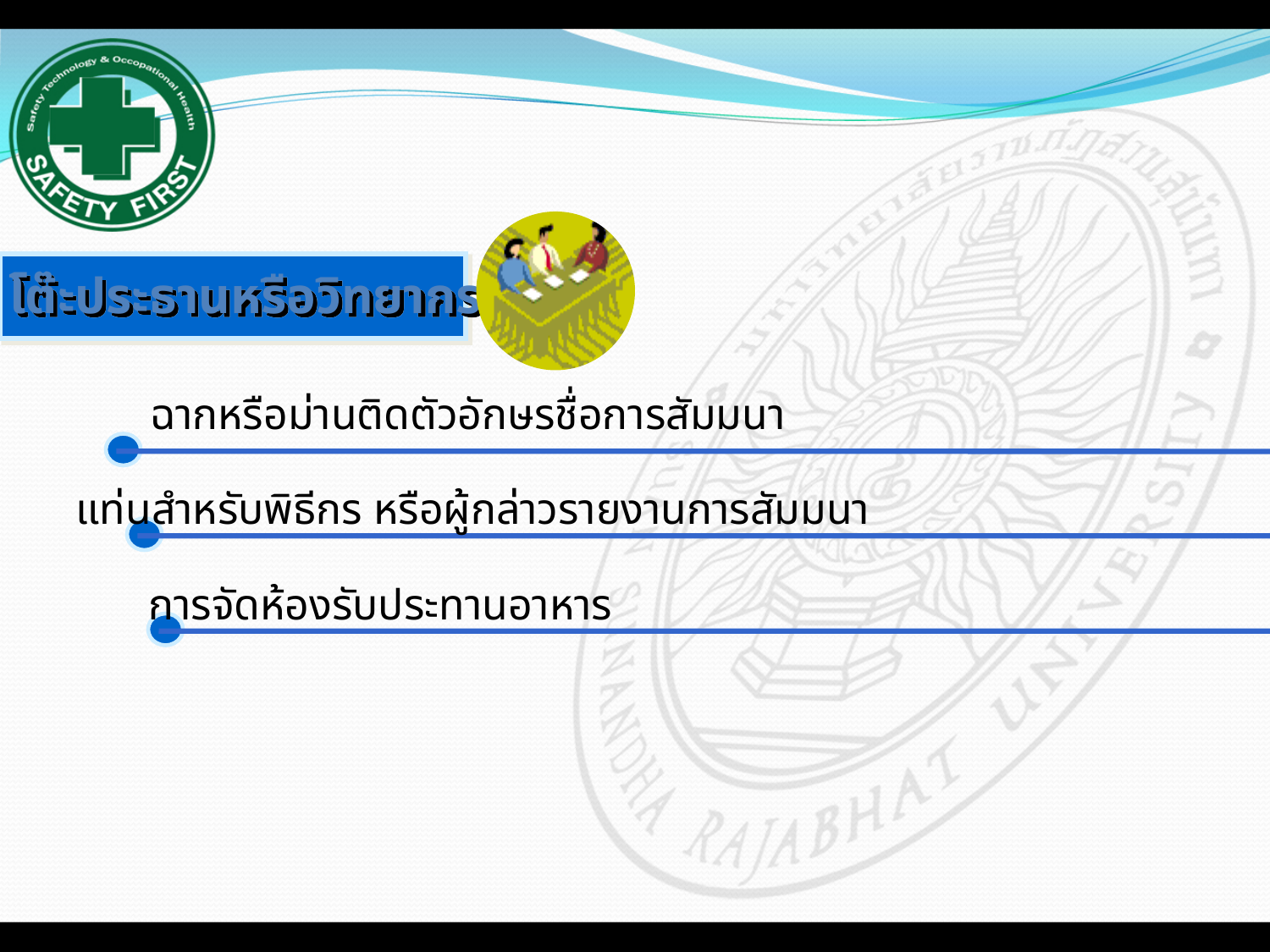

โต๊ะประธานหรือวิทยากร
ฉากหรือม่านติดตัวอักษรชื่อการสัมมนา

แท่นสำหรับพิธีกร หรือผู้กล่าวรายงานการสัมมนา

การจัดห้องรับประทานอาหาร